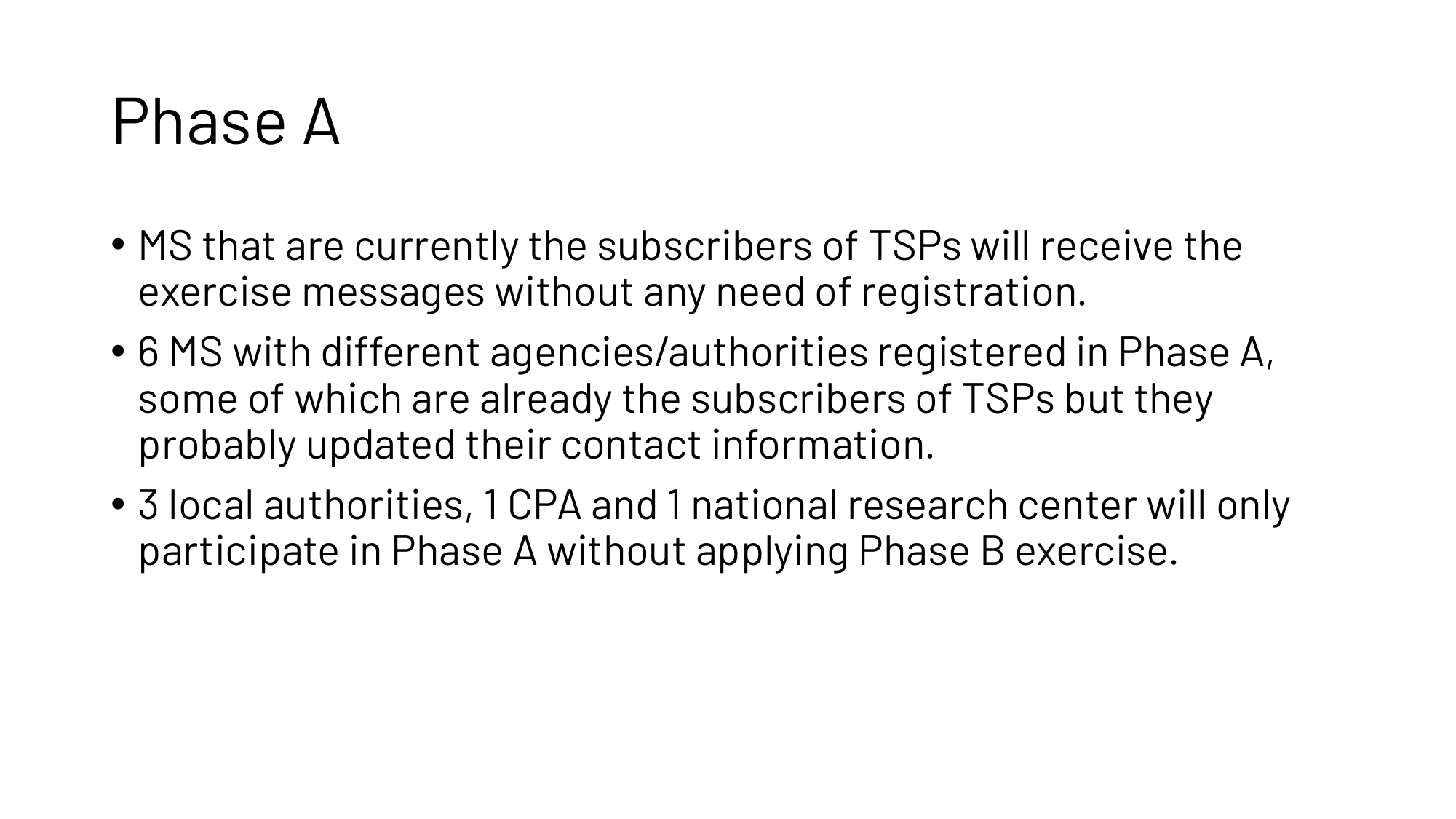

# Phase A
MS that are currently the subscribers of TSPs will receive the exercise messages without any need of registration.
6 MS with different agencies/authorities registered in Phase A, some of which are already the subscribers of TSPs but they probably updated their contact information.
3 local authorities, 1 CPA and 1 national research center will only participate in Phase A without applying Phase B exercise.